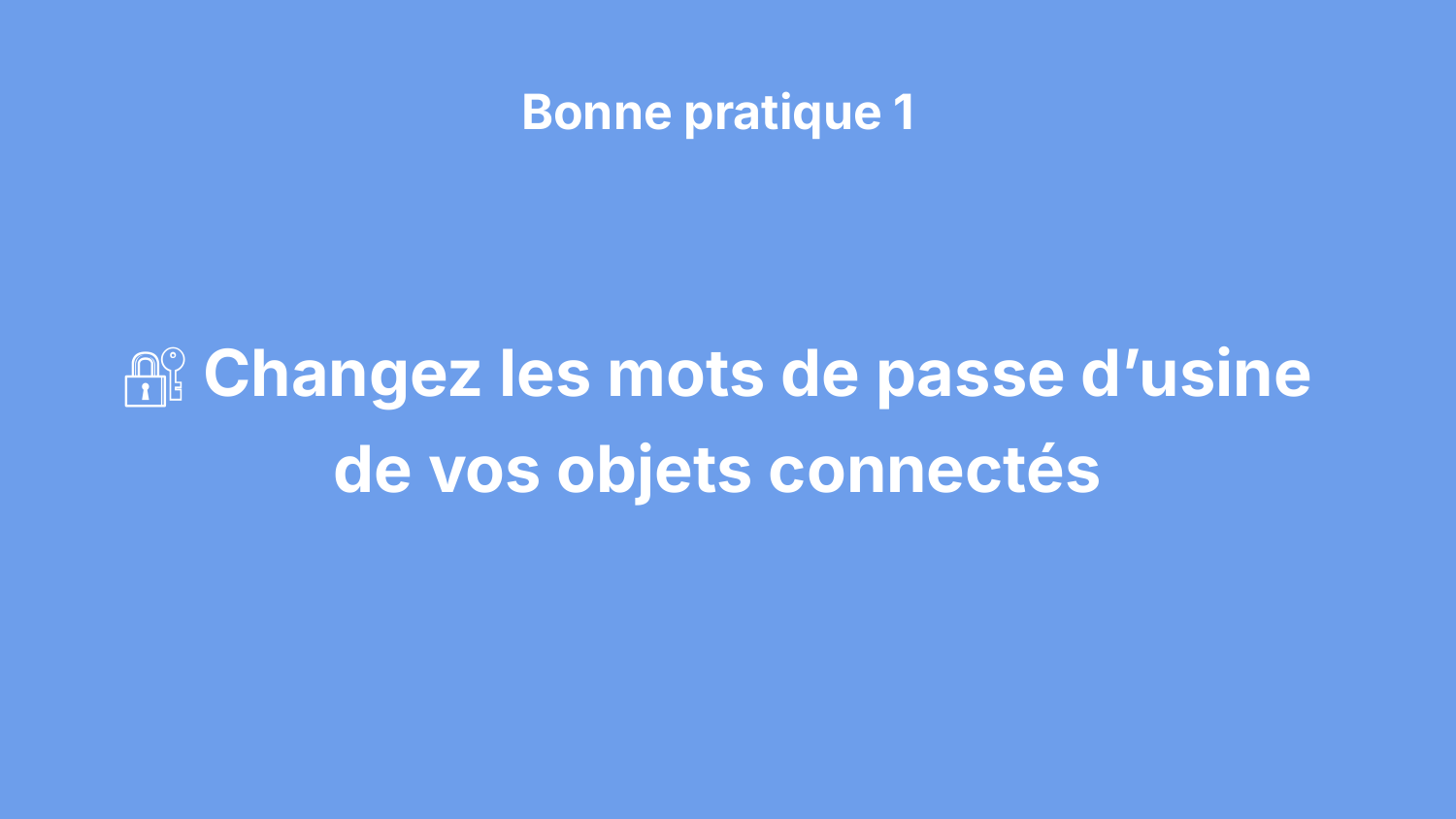

Bonne pratique 1
🔐 Changez les mots de passe d’usine de vos objets connectés